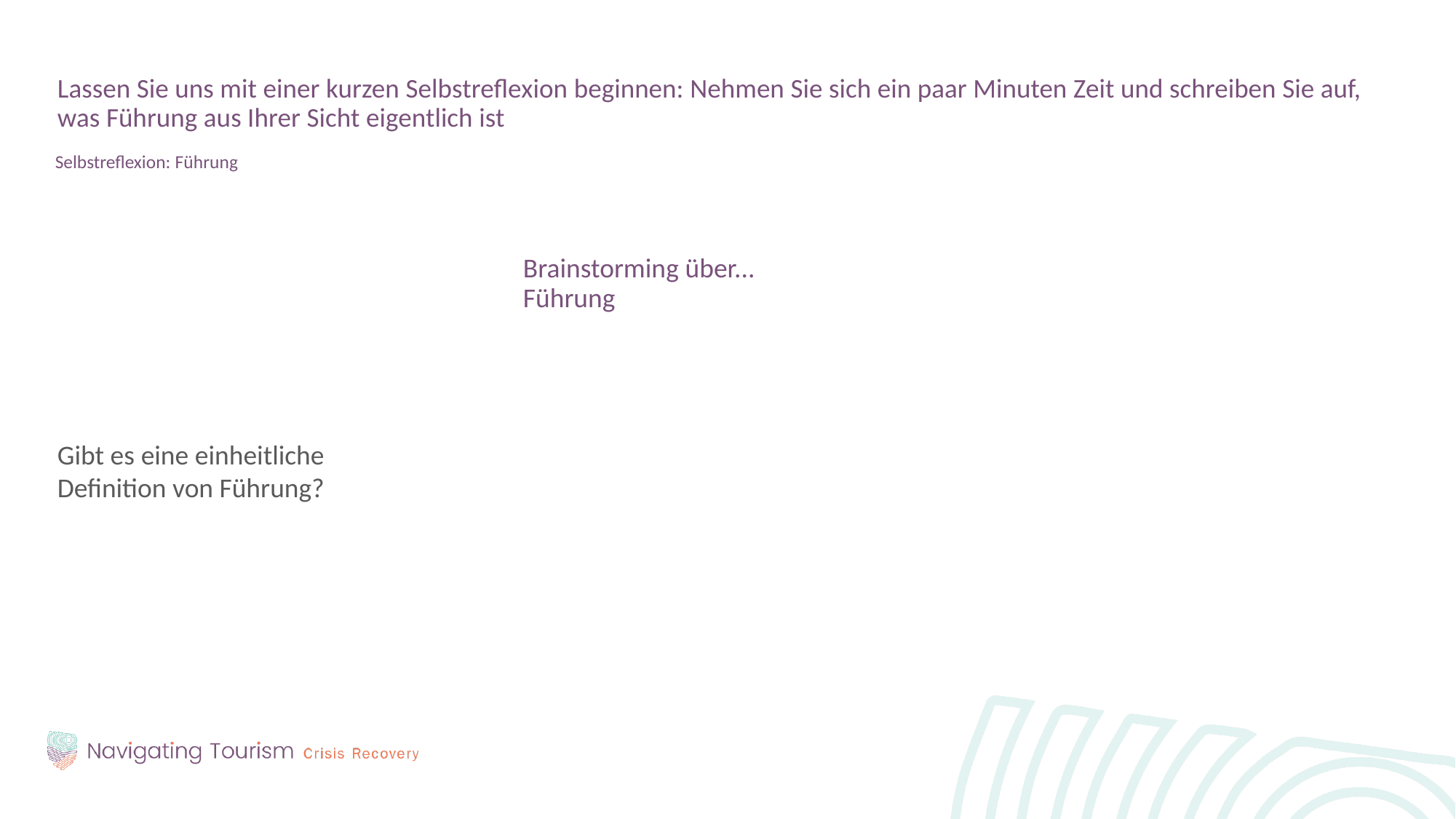

Lassen Sie uns mit einer kurzen Selbstreflexion beginnen: Nehmen Sie sich ein paar Minuten Zeit und schreiben Sie auf, was Führung aus Ihrer Sicht eigentlich ist
Selbstreflexion: Führung
Gibt es eine einheitliche Definition von Führung?
Brainstorming über...
Führung